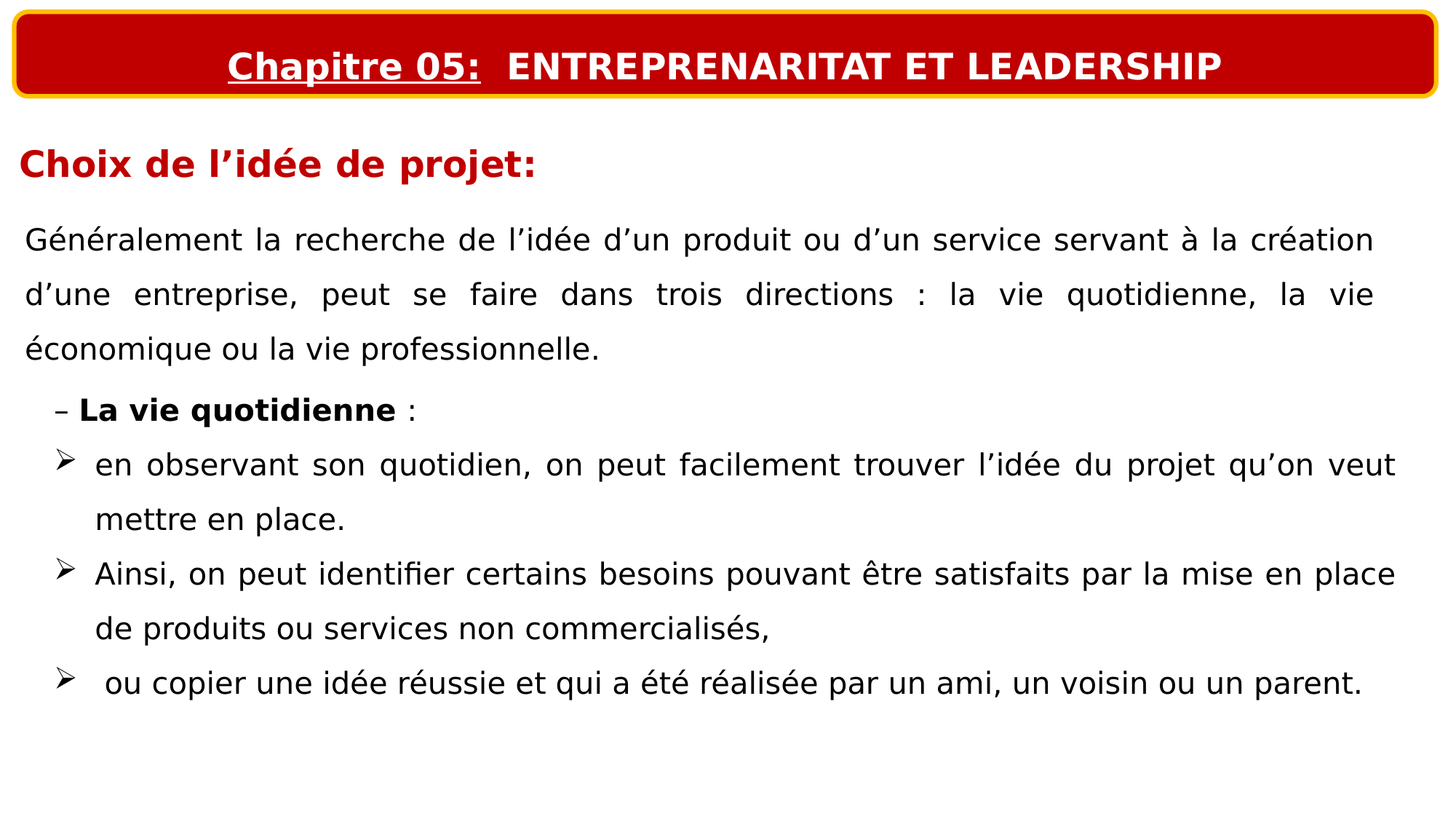

Chapitre 05:  ENTREPRENARITAT ET LEADERSHIP
# Choix de l’idée de projet:
Généralement la recherche de l’idée d’un produit ou d’un service servant à la création d’une entreprise, peut se faire dans trois directions : la vie quotidienne, la vie économique ou la vie professionnelle.
– La vie quotidienne :
en observant son quotidien, on peut facilement trouver l’idée du projet qu’on veut mettre en place.
Ainsi, on peut identifier certains besoins pouvant être satisfaits par la mise en place de produits ou services non commercialisés,
 ou copier une idée réussie et qui a été réalisée par un ami, un voisin ou un parent.